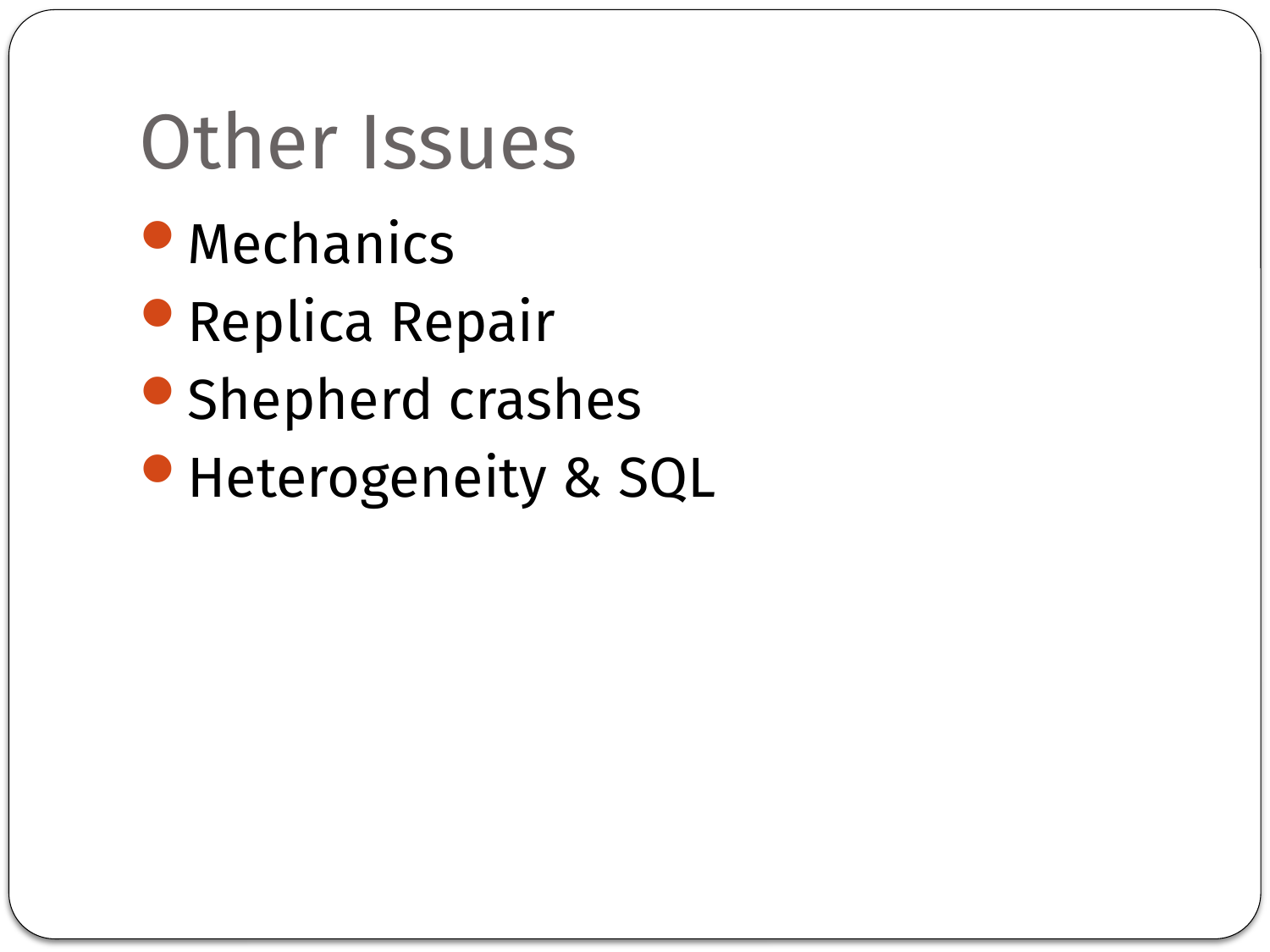

# Other Issues
Mechanics
Replica Repair
Shepherd crashes
Heterogeneity & SQL